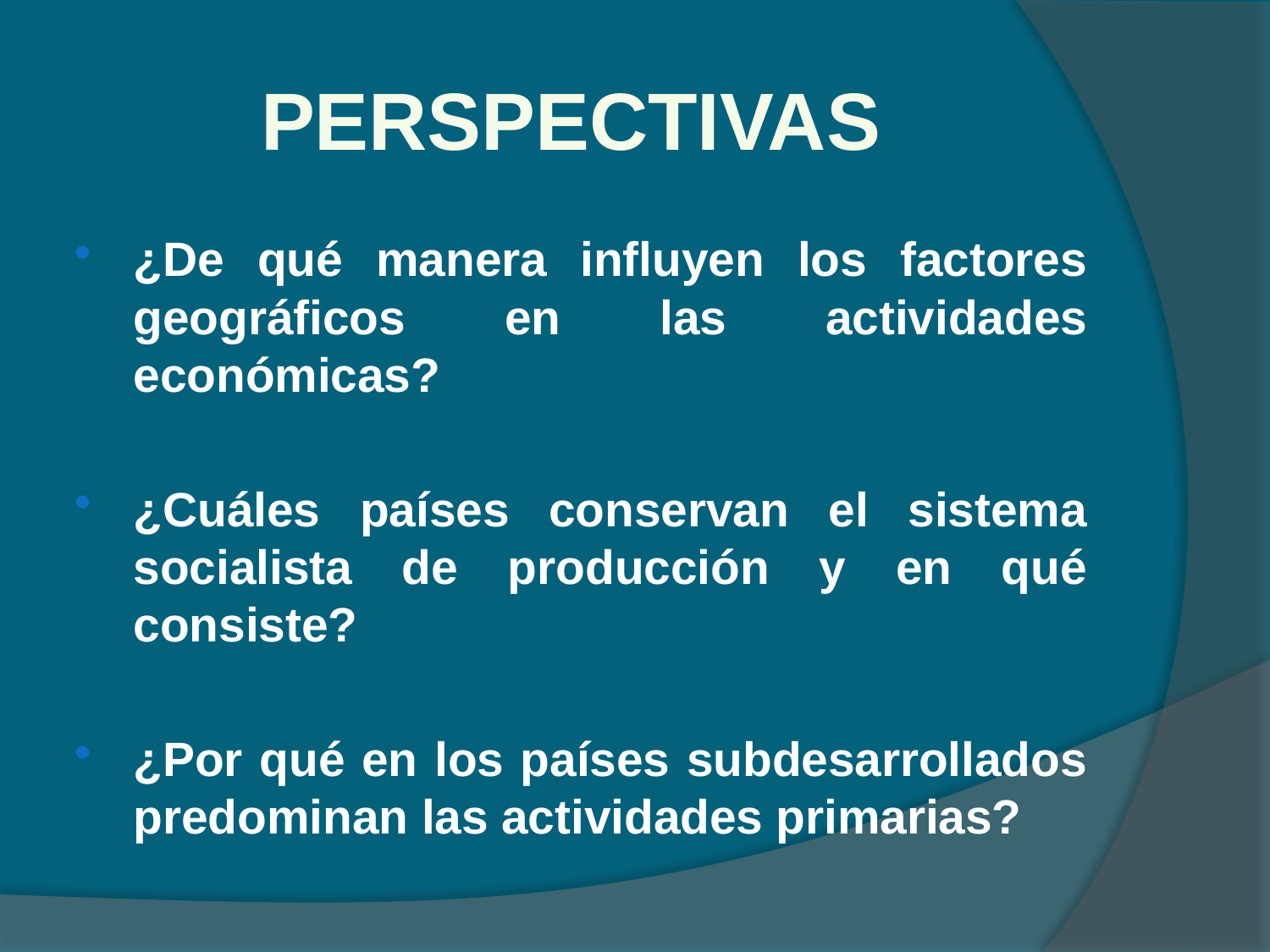

# PERSPECTIVAS
¿De qué manera influyen los factores geográficos en las actividades económicas?

¿Cuáles países conservan el sistema socialista de producción y en qué consiste?

¿Por qué en los países subdesarrollados predominan las actividades primarias?